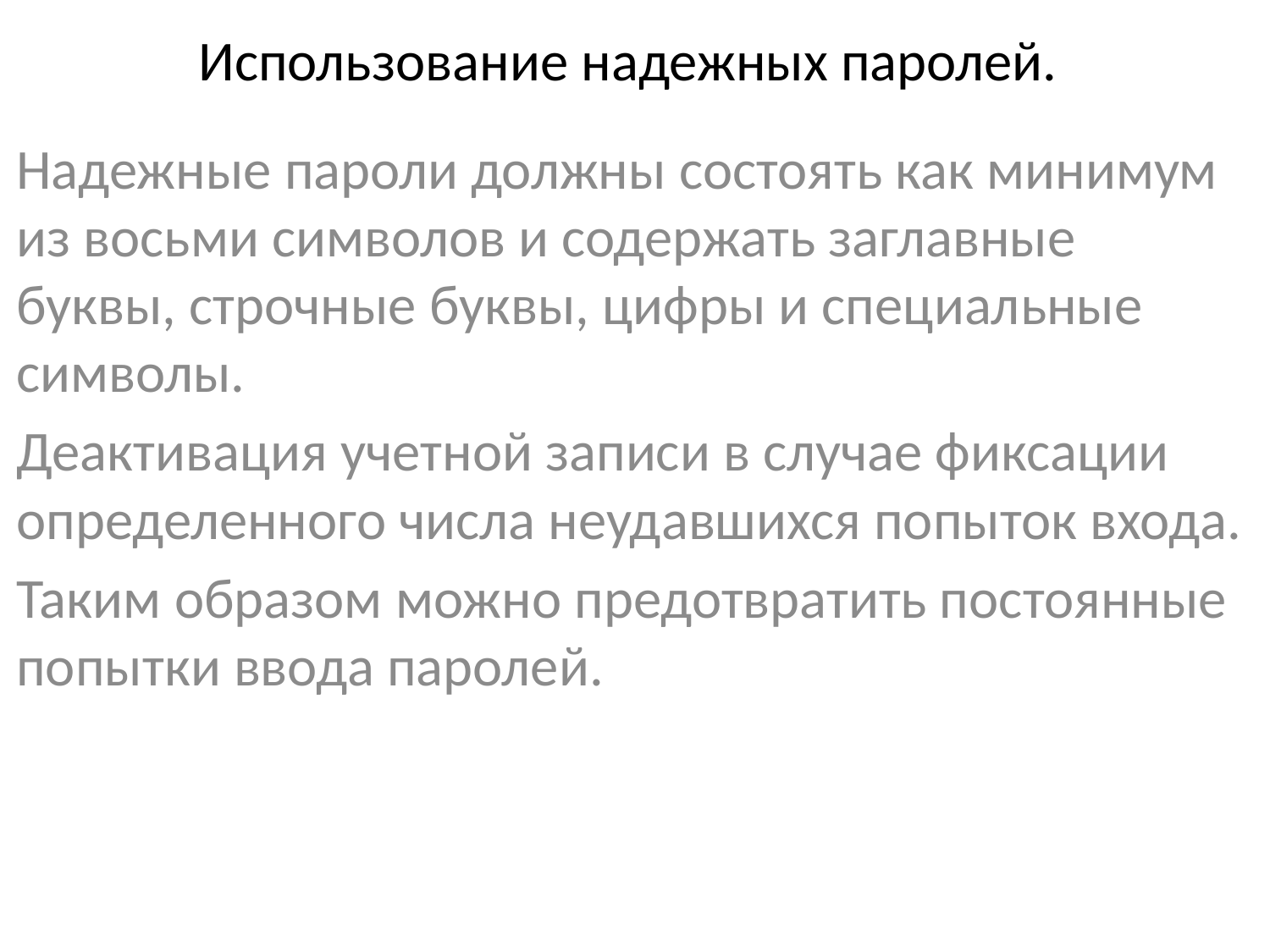

# Использование надежных паролей.
Надежные пароли должны состоять как минимум из восьми символов и содержать заглавные буквы, строчные буквы, цифры и специальные символы.
Деактивация учетной записи в случае фиксации определенного числа неудавшихся попыток входа.
Таким образом можно предотвратить постоянные попытки ввода паролей.